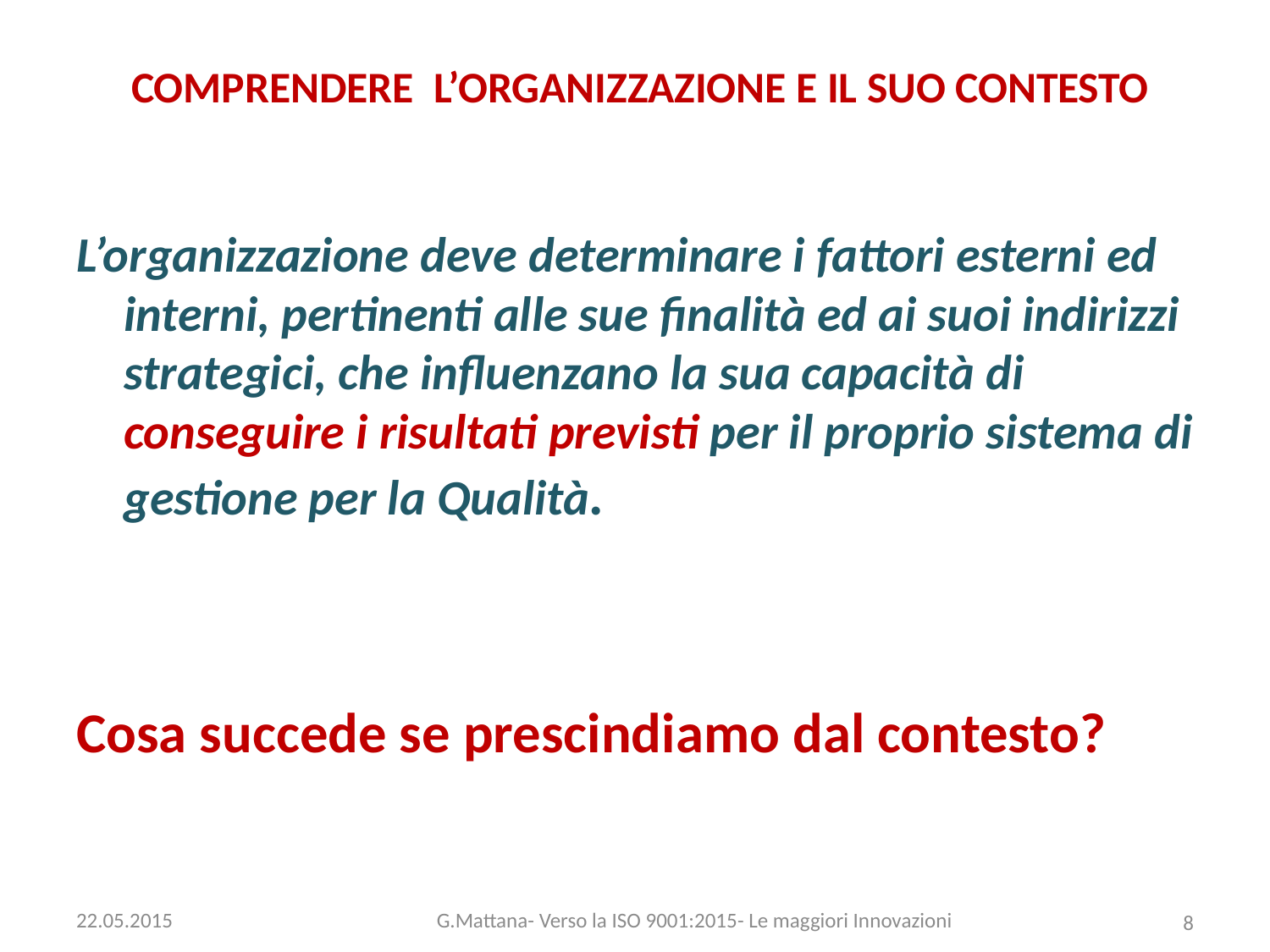

# COMPRENDERE  L’ORGANIZZAZIONE E IL SUO CONTESTO
L’organizzazione deve determinare i fattori esterni ed interni, pertinenti alle sue finalità ed ai suoi indirizzi strategici, che influenzano la sua capacità di conseguire i risultati previsti per il proprio sistema di gestione per la Qualità.

Cosa succede se prescindiamo dal contesto?
22.05.2015
G.Mattana- Verso la ISO 9001:2015- Le maggiori Innovazioni
8